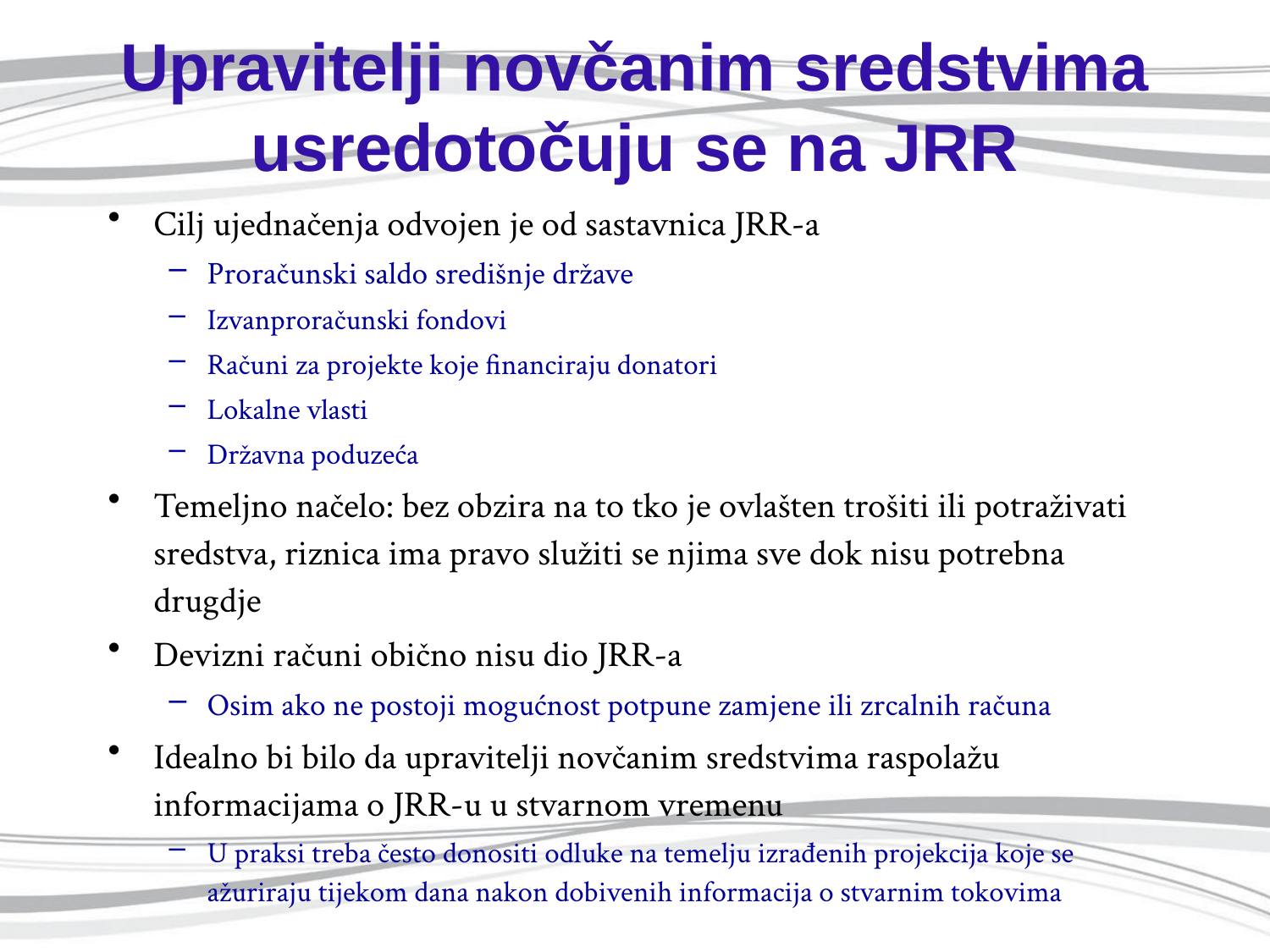

# Upravitelji novčanim sredstvima usredotočuju se na JRR
Cilj ujednačenja odvojen je od sastavnica JRR-a
Proračunski saldo središnje države
Izvanproračunski fondovi
Računi za projekte koje financiraju donatori
Lokalne vlasti
Državna poduzeća
Temeljno načelo: bez obzira na to tko je ovlašten trošiti ili potraživati sredstva, riznica ima pravo služiti se njima sve dok nisu potrebna drugdje
Devizni računi obično nisu dio JRR-a
Osim ako ne postoji mogućnost potpune zamjene ili zrcalnih računa
Idealno bi bilo da upravitelji novčanim sredstvima raspolažu informacijama o JRR-u u stvarnom vremenu
U praksi treba često donositi odluke na temelju izrađenih projekcija koje se ažuriraju tijekom dana nakon dobivenih informacija o stvarnim tokovima